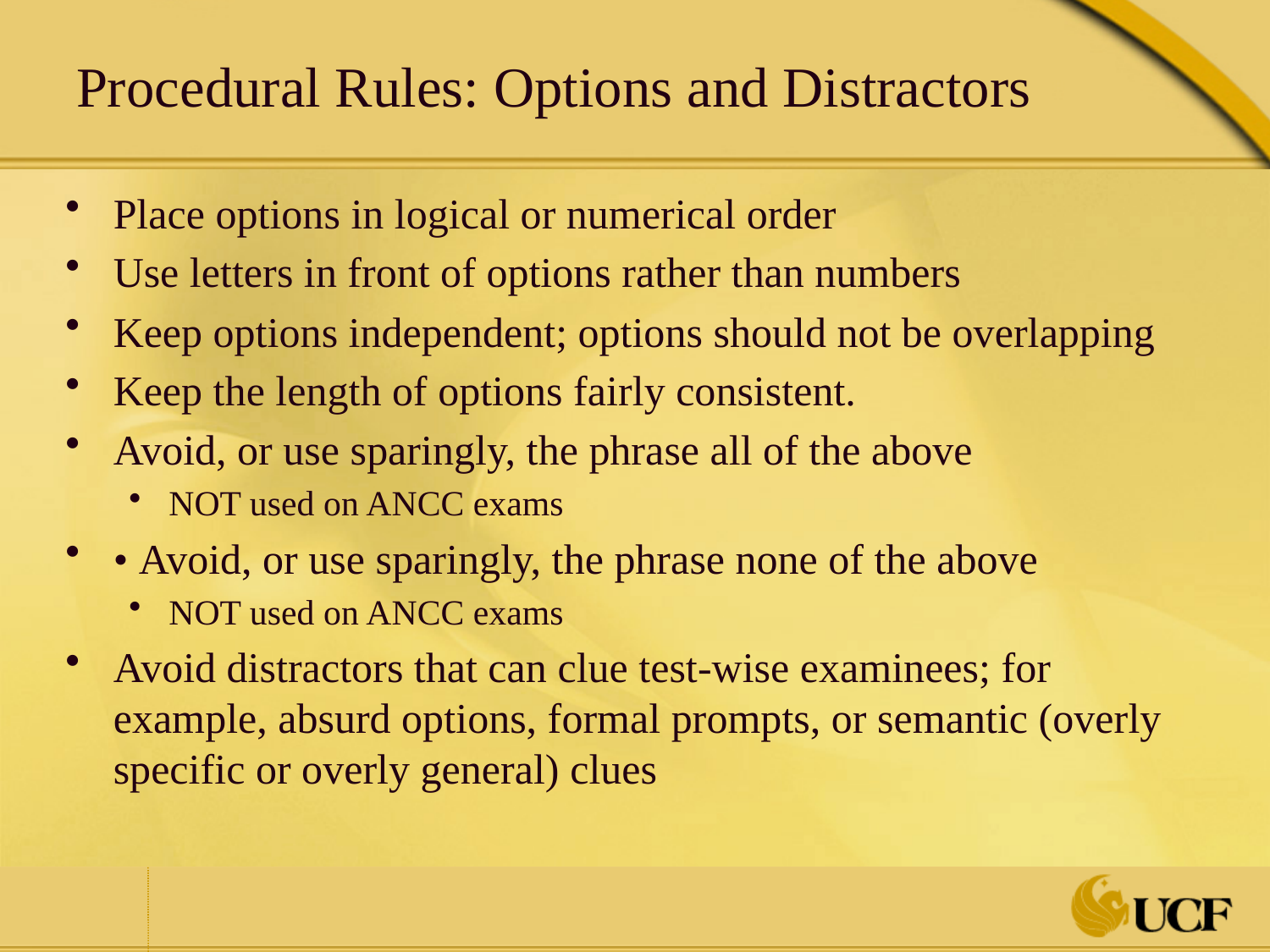

# Procedural Rules: Options and Distractors
Place options in logical or numerical order
Use letters in front of options rather than numbers
Keep options independent; options should not be overlapping
Keep the length of options fairly consistent.
Avoid, or use sparingly, the phrase all of the above
NOT used on ANCC exams
• Avoid, or use sparingly, the phrase none of the above
NOT used on ANCC exams
Avoid distractors that can clue test-wise examinees; for example, absurd options, formal prompts, or semantic (overly specific or overly general) clues